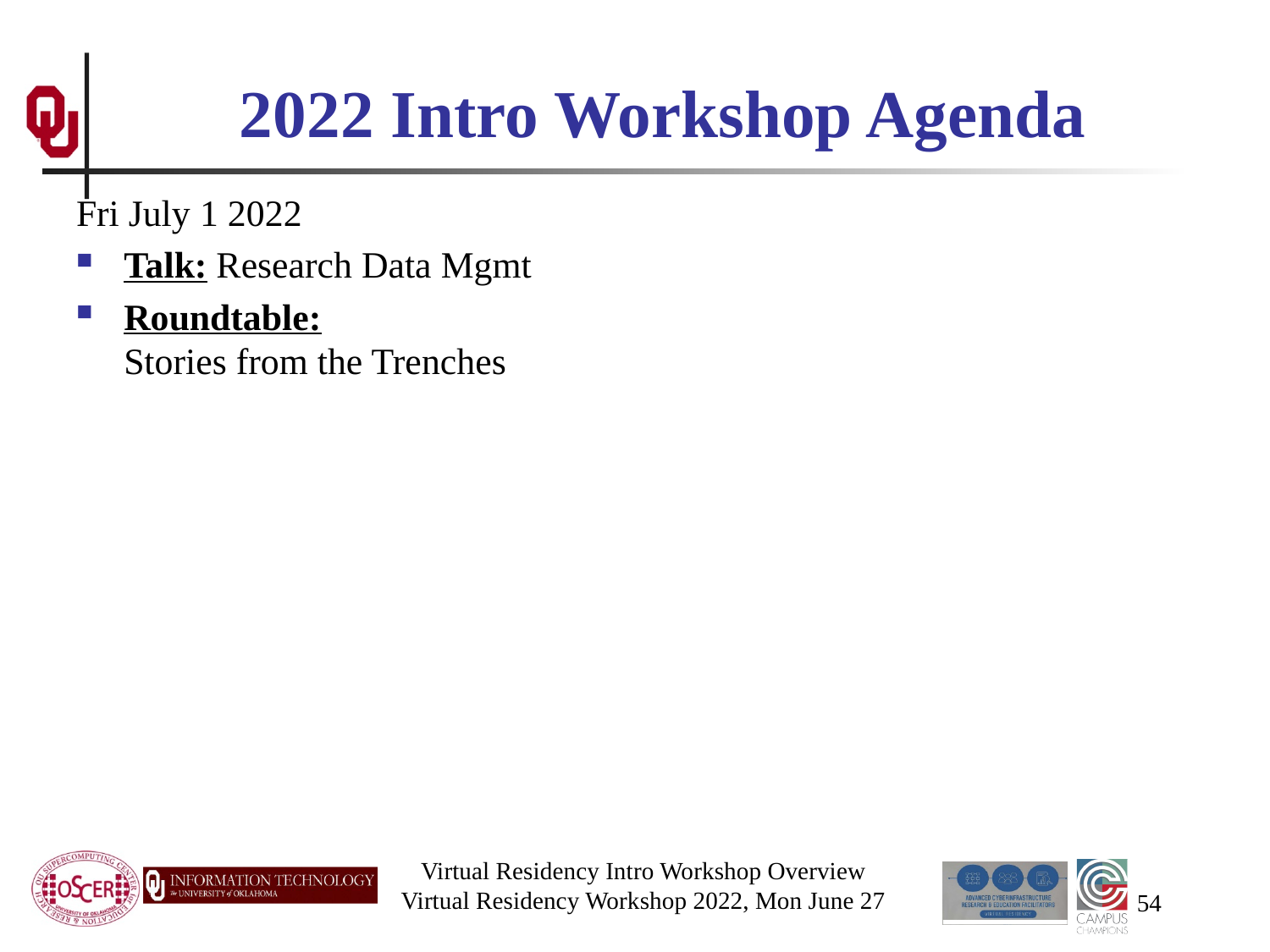

# 2022 Intro Workshop Agenda
Fri July 1 2022
Talk: Research Data Mgmt
Roundtable:                     Stories from the Trenches

Virtual Residency Intro Workshop Overview
Virtual Residency Workshop 2022, Mon June 27
54